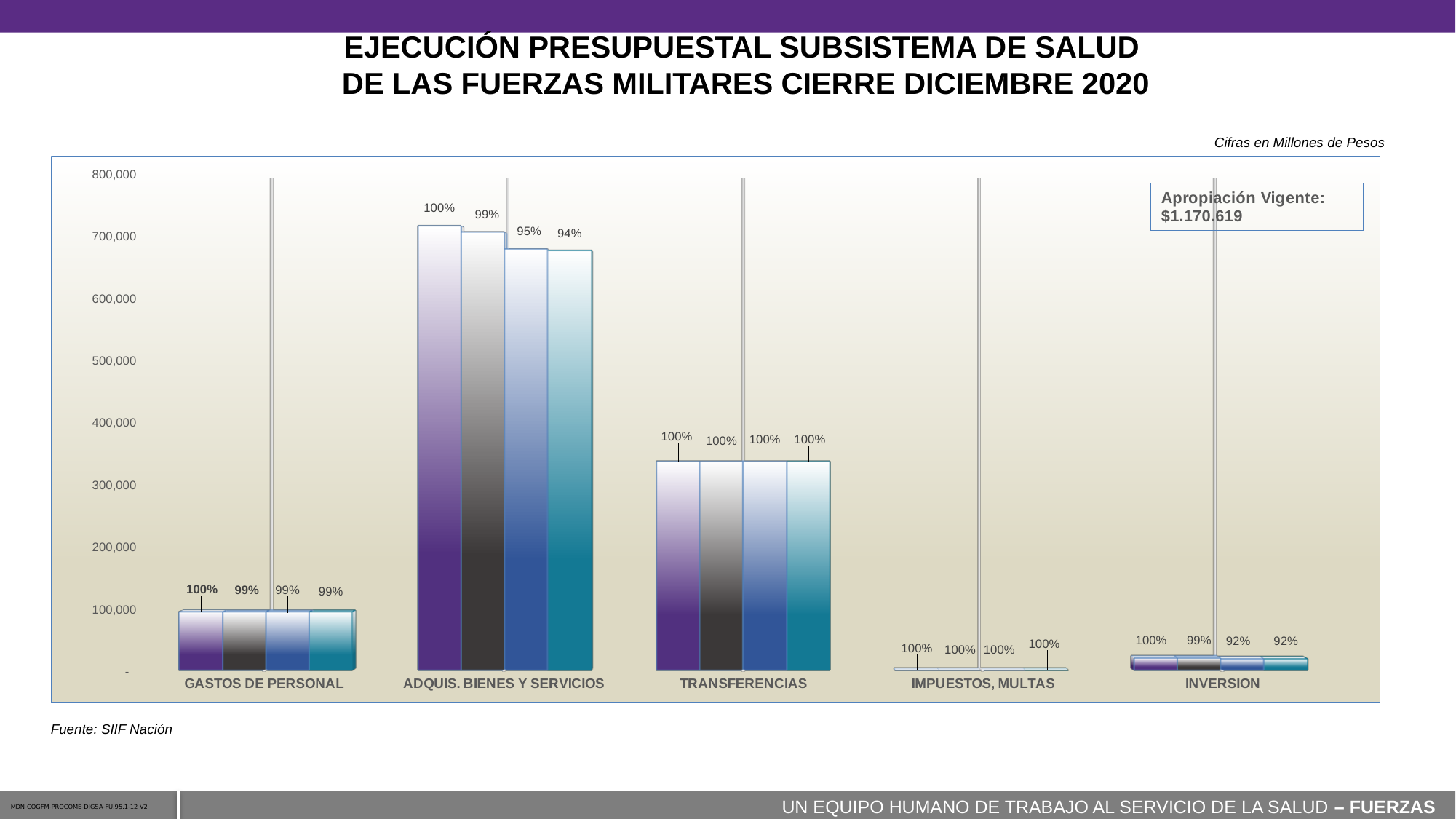

# EJECUCIÓN PRESUPUESTAL SUBSISTEMA DE SALUD DE LAS FUERZAS MILITARES CIERRE DICIEMBRE 2020
Cifras en Millones de Pesos

[unsupported chart]

Fuente: SIIF Nación